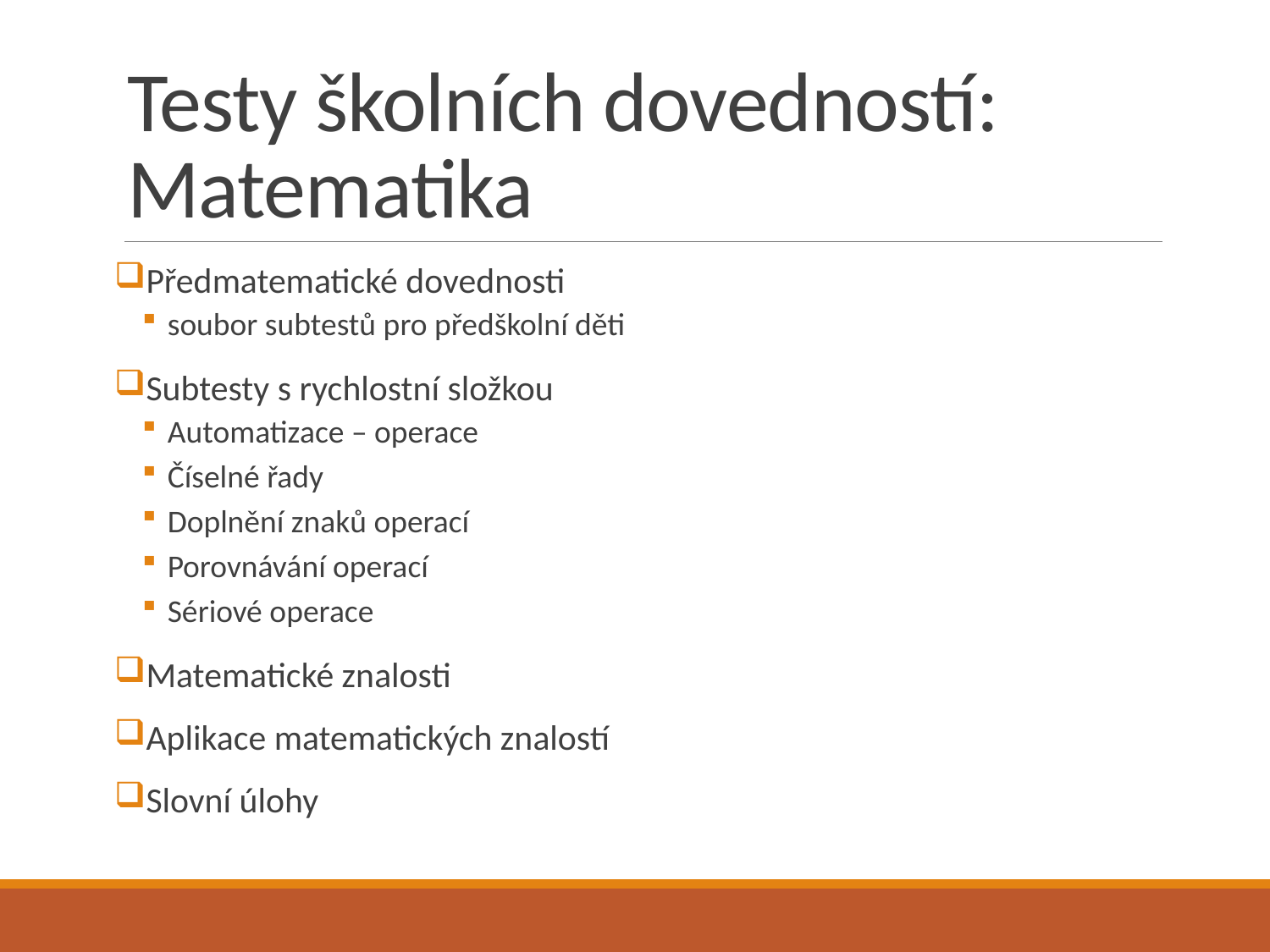

# Testy školních dovedností: Matematika
Předmatematické dovednosti
soubor subtestů pro předškolní děti
Subtesty s rychlostní složkou
Automatizace – operace
Číselné řady
Doplnění znaků operací
Porovnávání operací
Sériové operace
Matematické znalosti
Aplikace matematických znalostí
Slovní úlohy